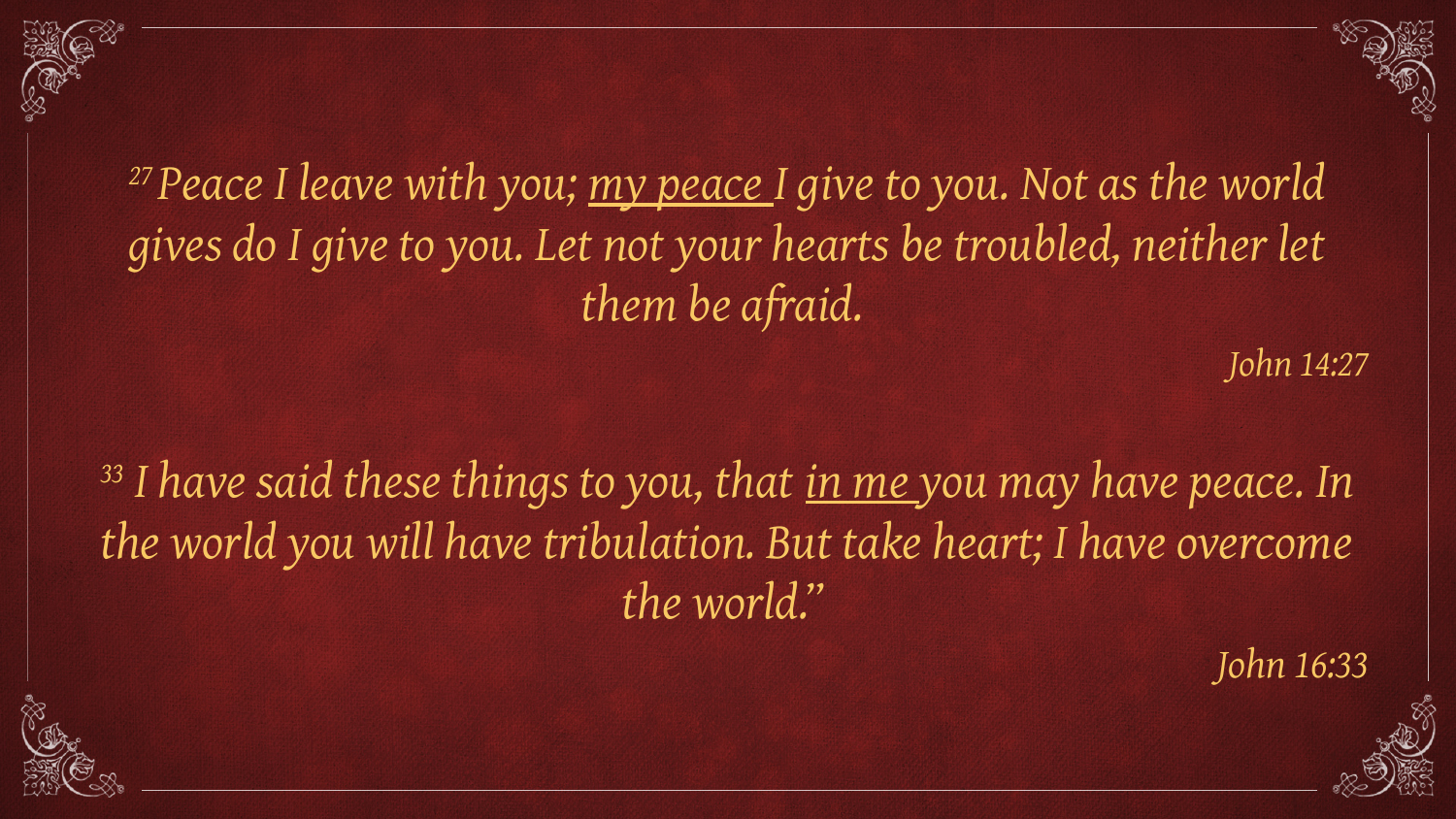

27 Peace I leave with you; my peace I give to you. Not as the world gives do I give to you. Let not your hearts be troubled, neither let them be afraid.
John 14:27

33 I have said these things to you, that in me you may have peace. In the world you will have tribulation. But take heart; I have overcome the world.”
John 16:33